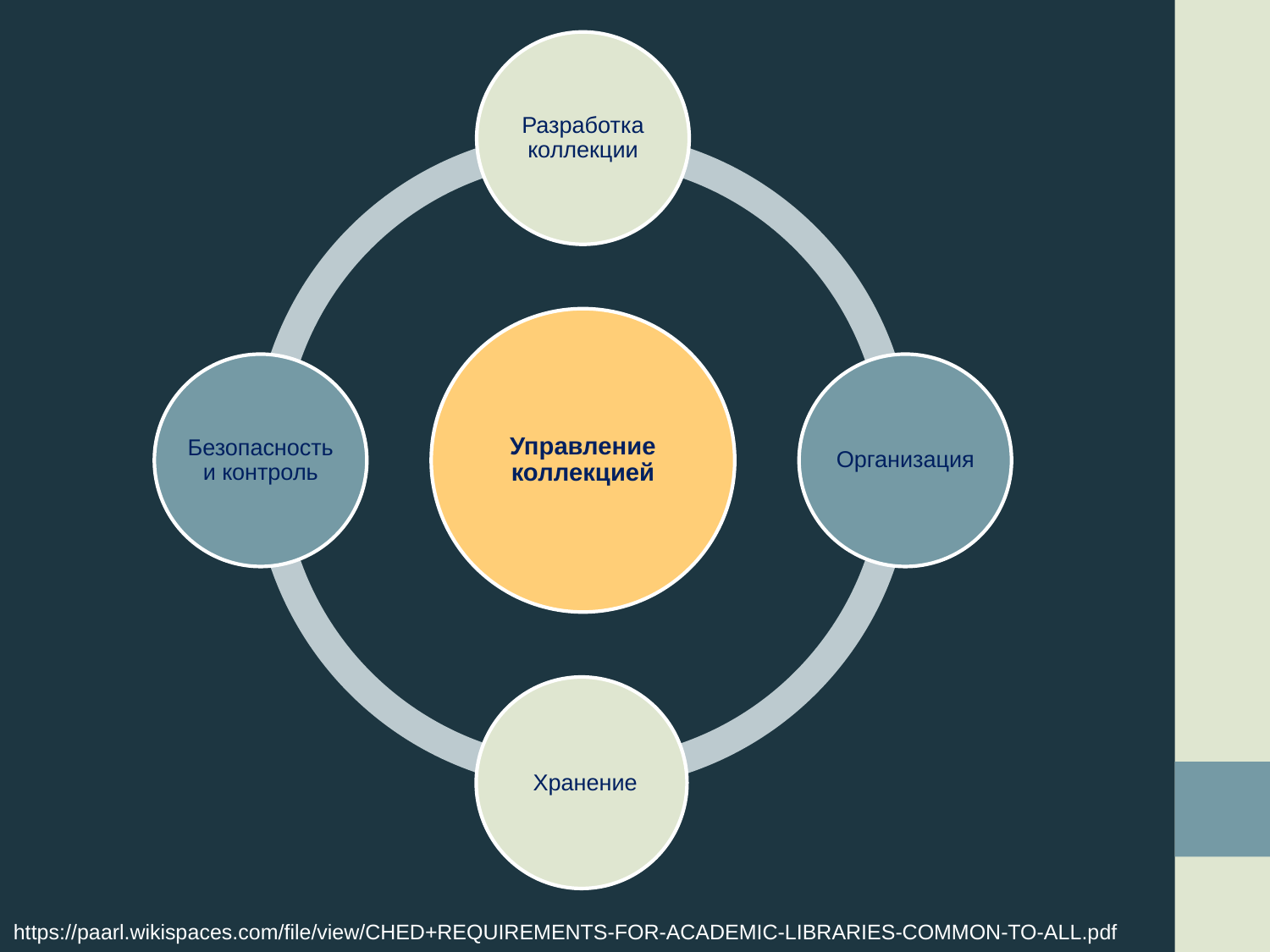

Управление коллекцией
Разработка коллекции
Организация
 Хранение
Безопасность и контроль
https://paarl.wikispaces.com/file/view/CHED+REQUIREMENTS-FOR-ACADEMIC-LIBRARIES-COMMON-TO-ALL.pdf